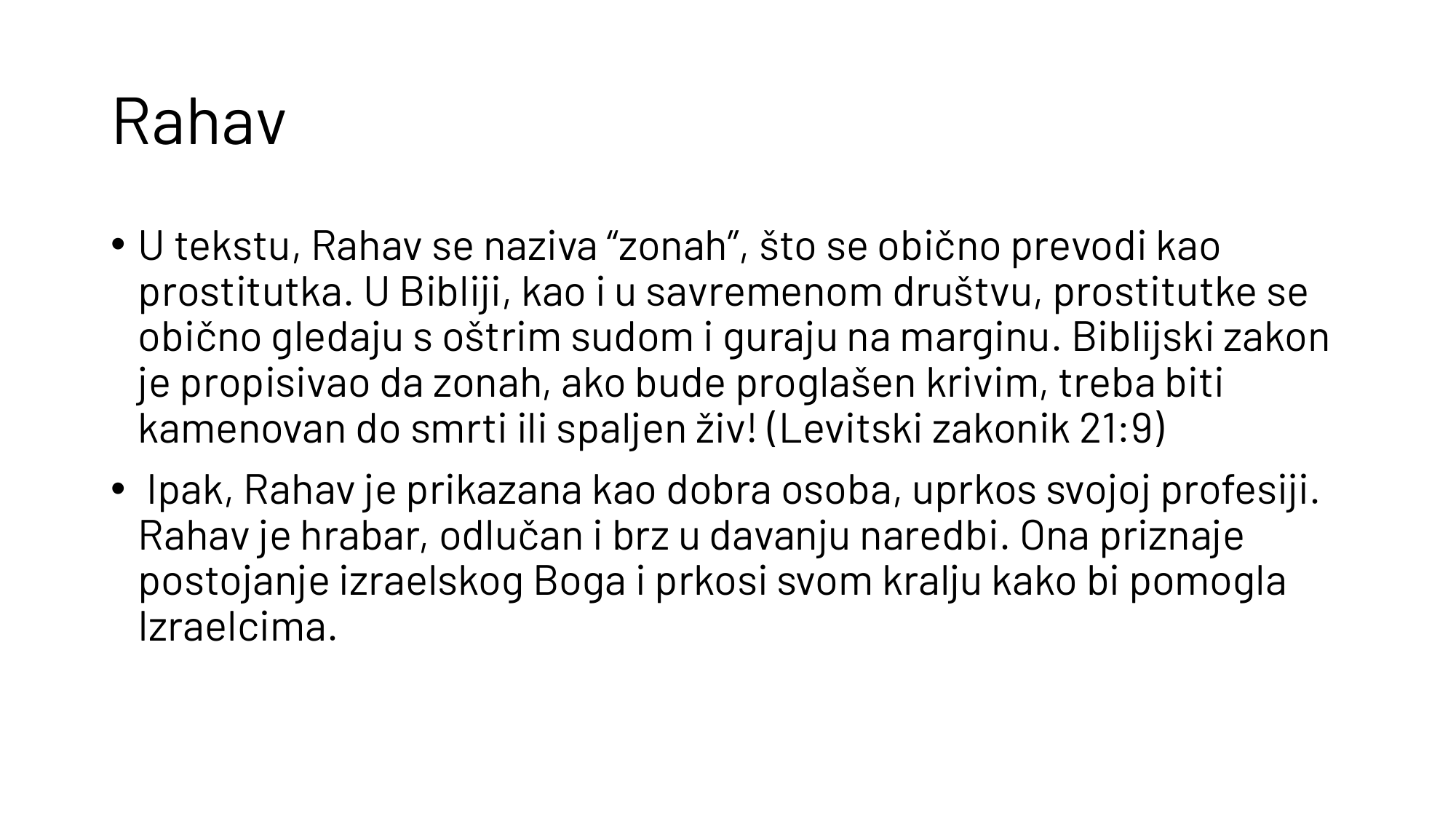

# Rahav
U tekstu, Rahav se naziva “zonah”, što se obično prevodi kao prostitutka. U Bibliji, kao i u savremenom društvu, prostitutke se obično gledaju s oštrim sudom i guraju na marginu. Biblijski zakon je propisivao da zonah, ako bude proglašen krivim, treba biti kamenovan do smrti ili spaljen živ! (Levitski zakonik 21:9)
 Ipak, Rahav je prikazana kao dobra osoba, uprkos svojoj profesiji. Rahav je hrabar, odlučan i brz u davanju naredbi. Ona priznaje postojanje izraelskog Boga i prkosi svom kralju kako bi pomogla Izraelcima.